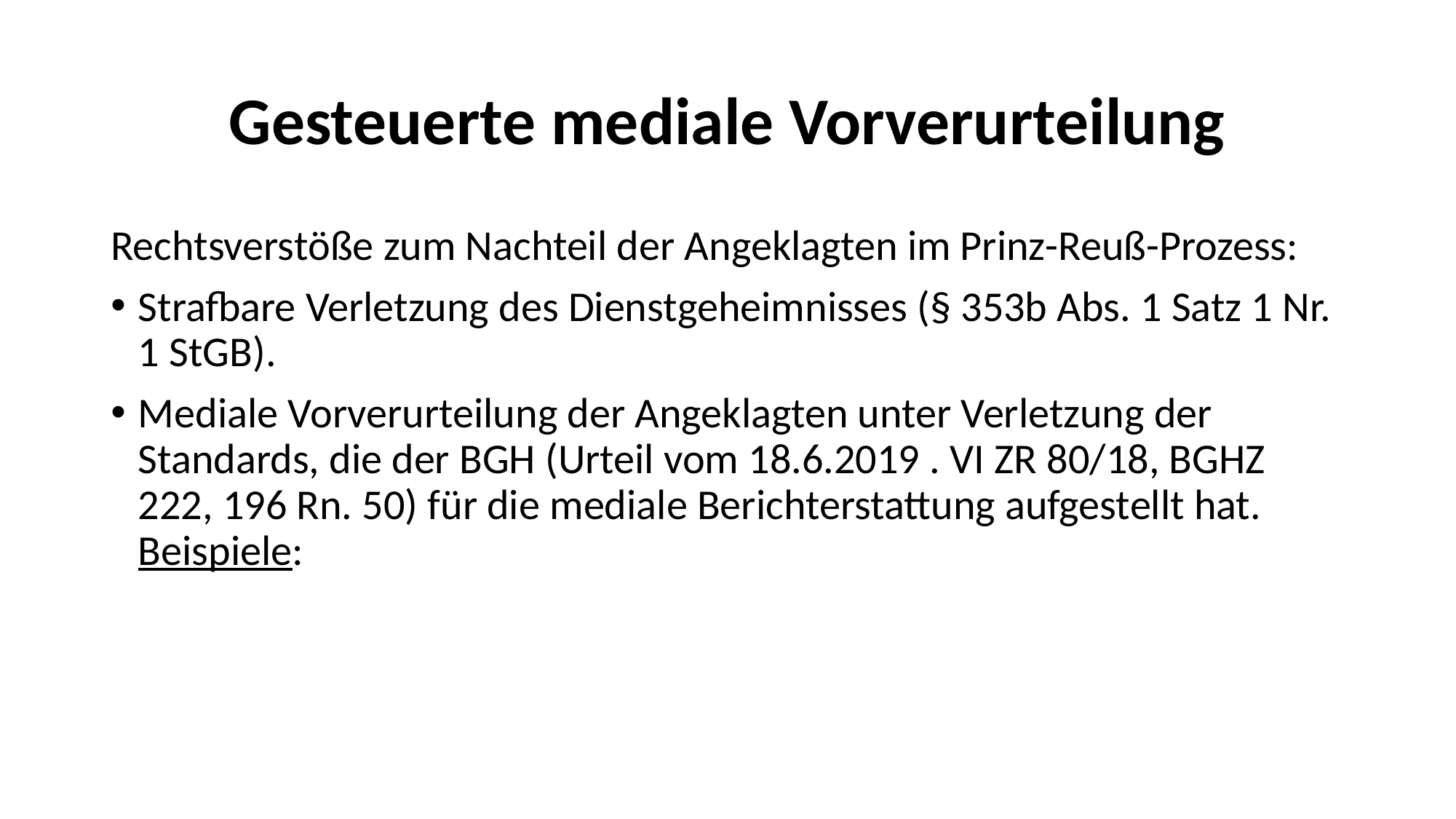

# Gesteuerte mediale Vorverurteilung
Rechtsverstöße zum Nachteil der Angeklagten im Prinz-Reuß-Prozess:
Strafbare Verletzung des Dienstgeheimnisses (§ 353b Abs. 1 Satz 1 Nr. 1 StGB).
Mediale Vorverurteilung der Angeklagten unter Verletzung der Standards, die der BGH (Urteil vom 18.6.2019 . VI ZR 80/18, BGHZ 222, 196 Rn. 50) für die mediale Berichterstattung aufgestellt hat. Beispiele: